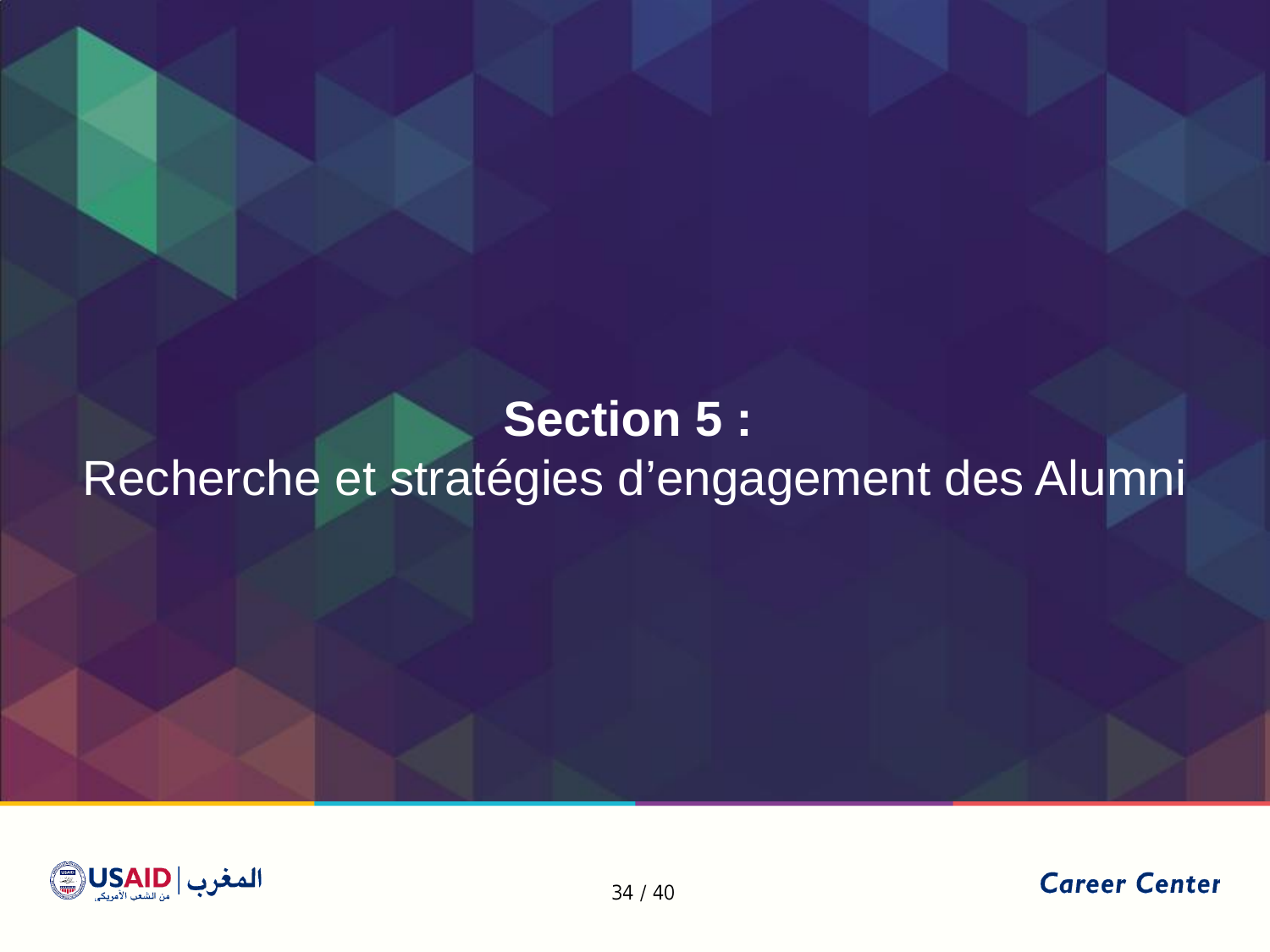

Section 5 :
Recherche et stratégies d’engagement des Alumni

34 / 40